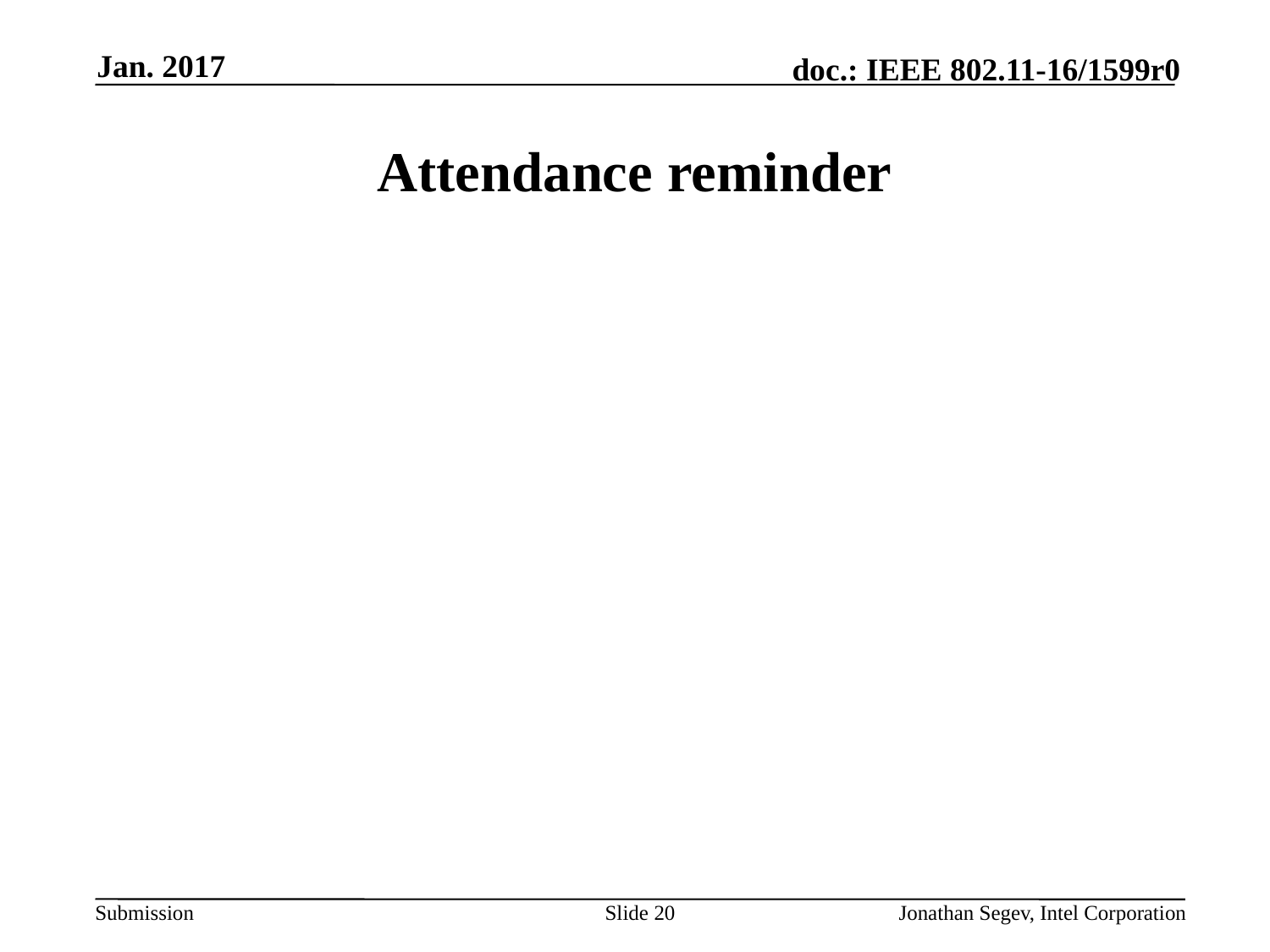

Jan. 2017
# Attendance reminder

Slide 20
Jonathan Segev, Intel Corporation